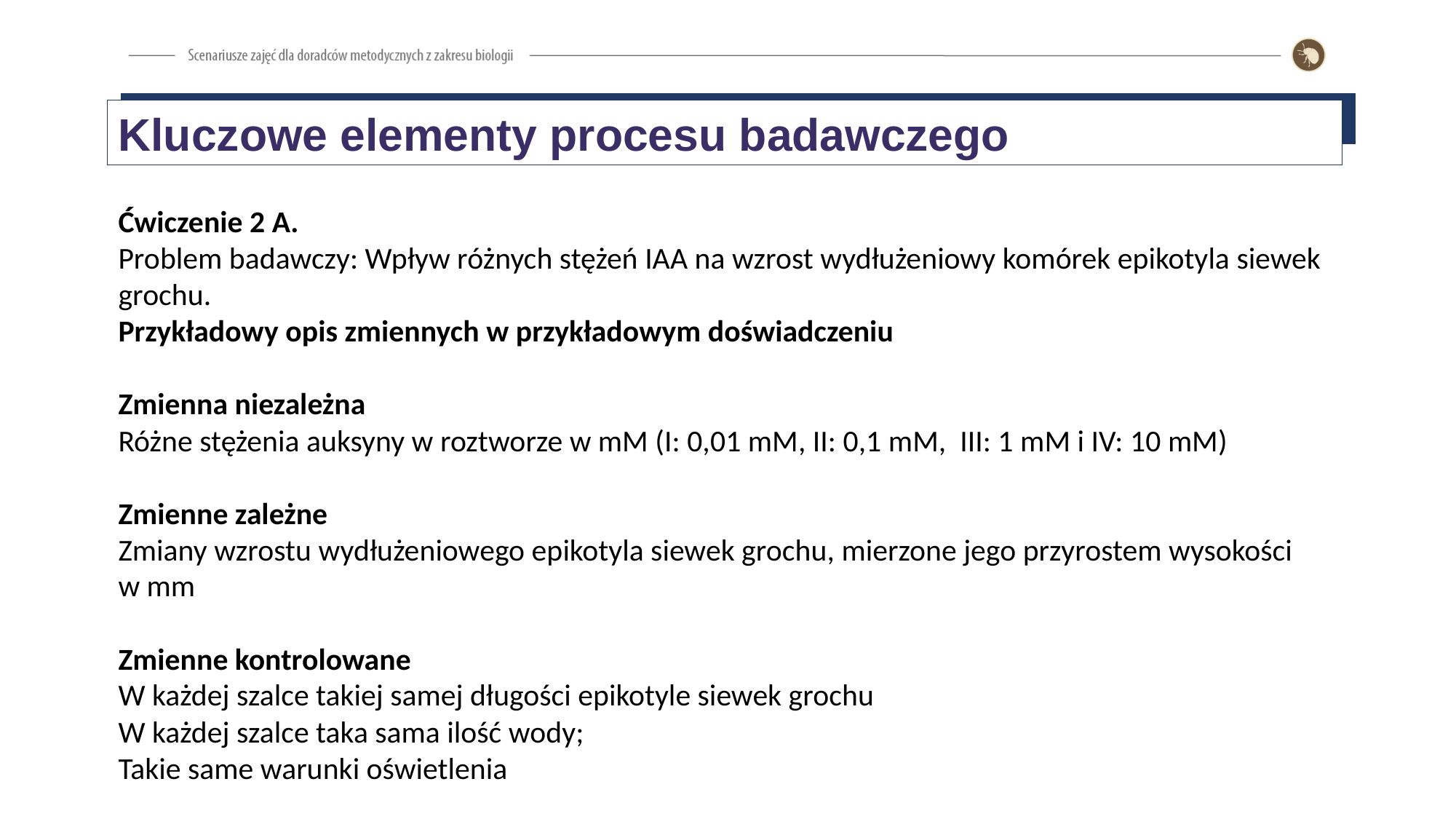

Kluczowe elementy procesu badawczego
Ćwiczenie 2 A.
Problem badawczy: Wpływ różnych stężeń IAA na wzrost wydłużeniowy komórek epikotyla siewek grochu.
Przykładowy opis zmiennych w przykładowym doświadczeniu

Zmienna niezależna
Różne stężenia auksyny w roztworze w mM (I: 0,01 mM, II: 0,1 mM,  III: 1 mM i IV: 10 mM)

Zmienne zależne
Zmiany wzrostu wydłużeniowego epikotyla siewek grochu, mierzone jego przyrostem wysokości
w mm

Zmienne kontrolowane
W każdej szalce takiej samej długości epikotyle siewek grochu
W każdej szalce taka sama ilość wody;
Takie same warunki oświetlenia